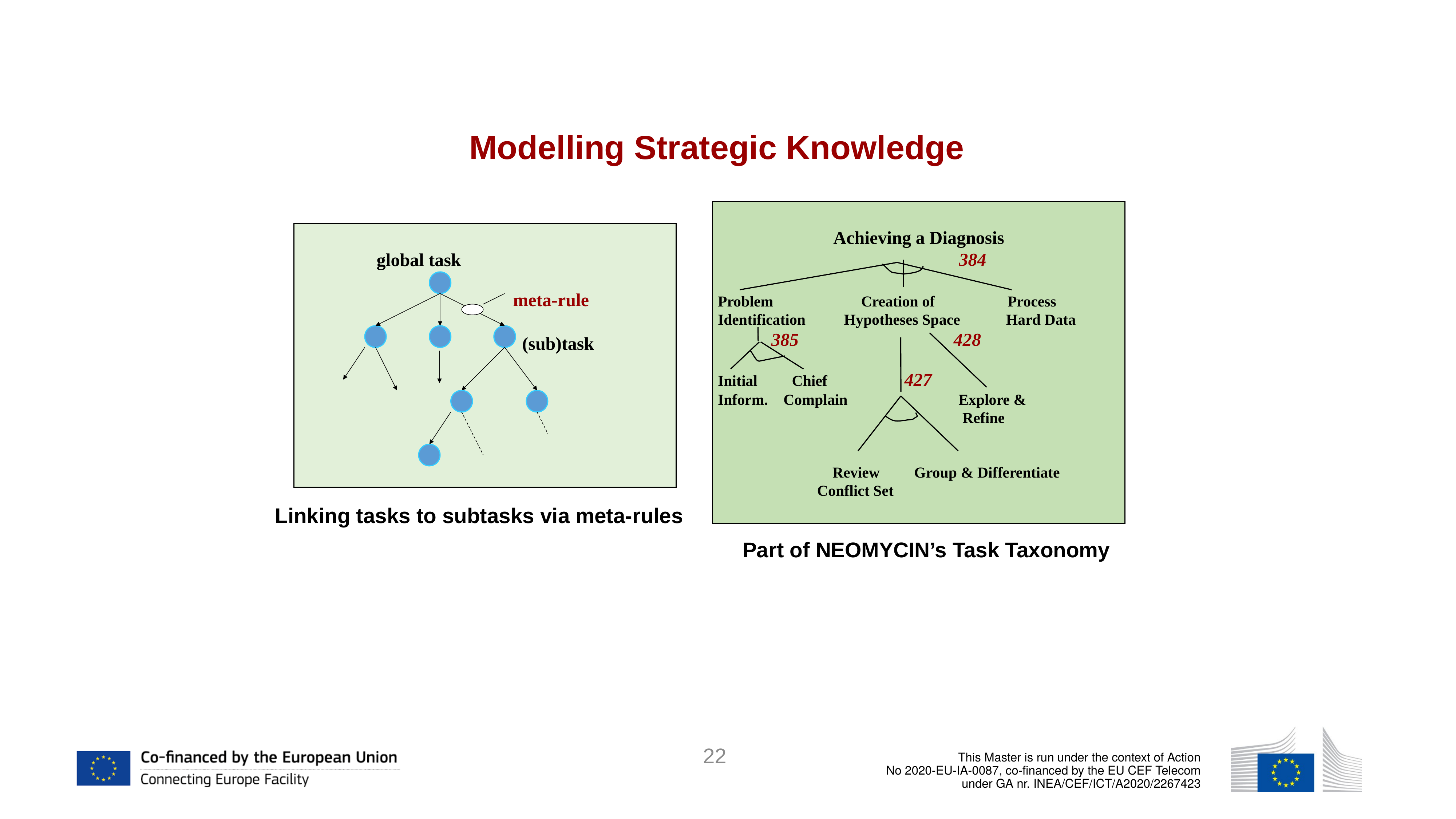

Modelling Strategic Knowledge

Achieving a Diagnosis
                                                     384

Problem                       Creation of                   Process
Identification          Hypotheses Space            Hard Data
              385                                        428

Initial         Chief                    427
Inform.    Complain                             Explore &
                                                                Refine

                              Review         Group & Differentiate
                          Conflict Set

                 global task

                                               meta-rule

                                                 (sub)task

Linking tasks to subtasks via meta-rules
Part of NEOMYCIN’s Task Taxonomy
22